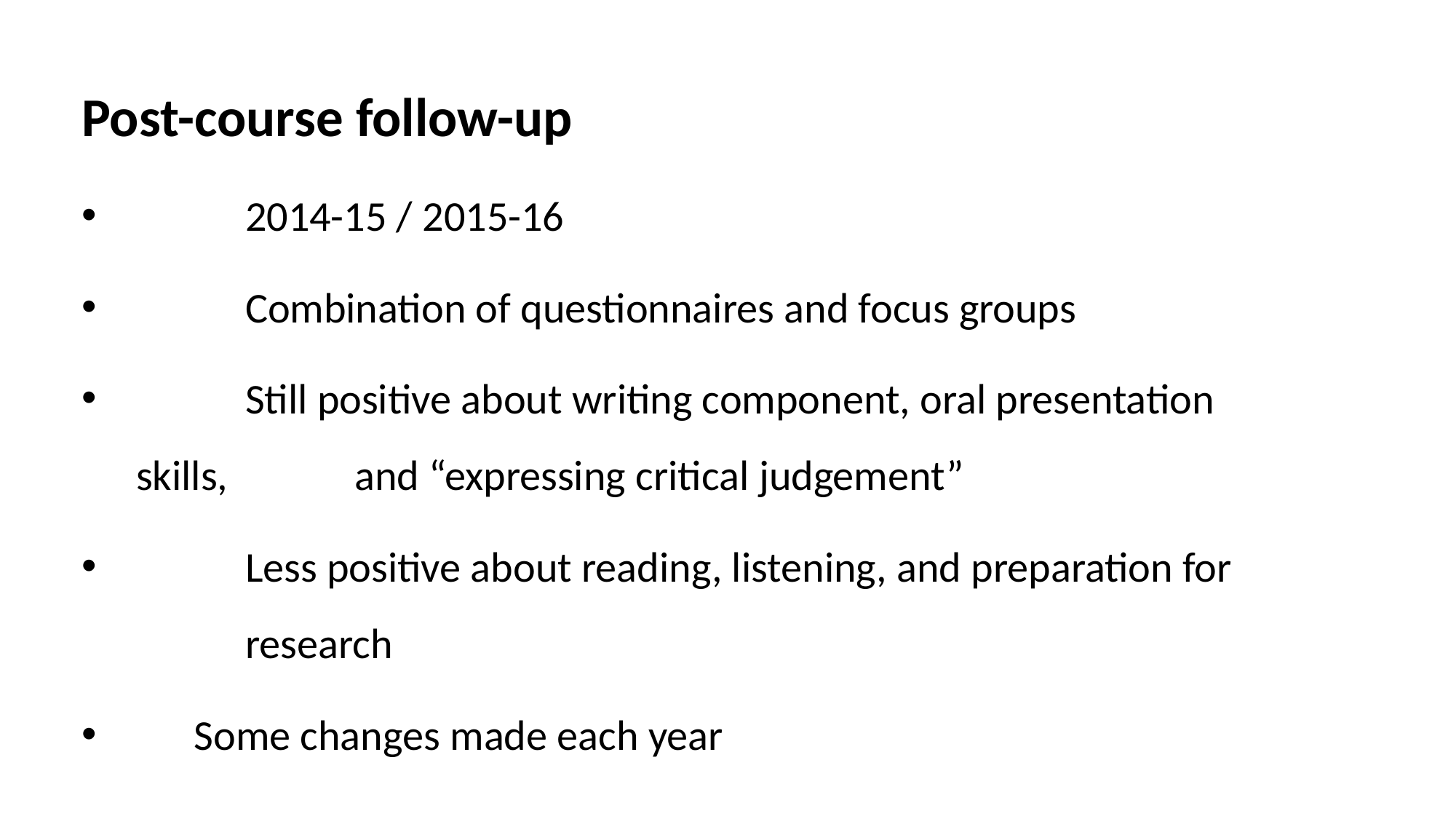

Post-course follow-up
	2014-15 / 2015-16
   	Combination of questionnaires and focus groups
	Still positive about writing component, oral presentation skills,  	and “expressing critical judgement”
	Less positive about reading, listening, and preparation for 	research
      Some changes made each year